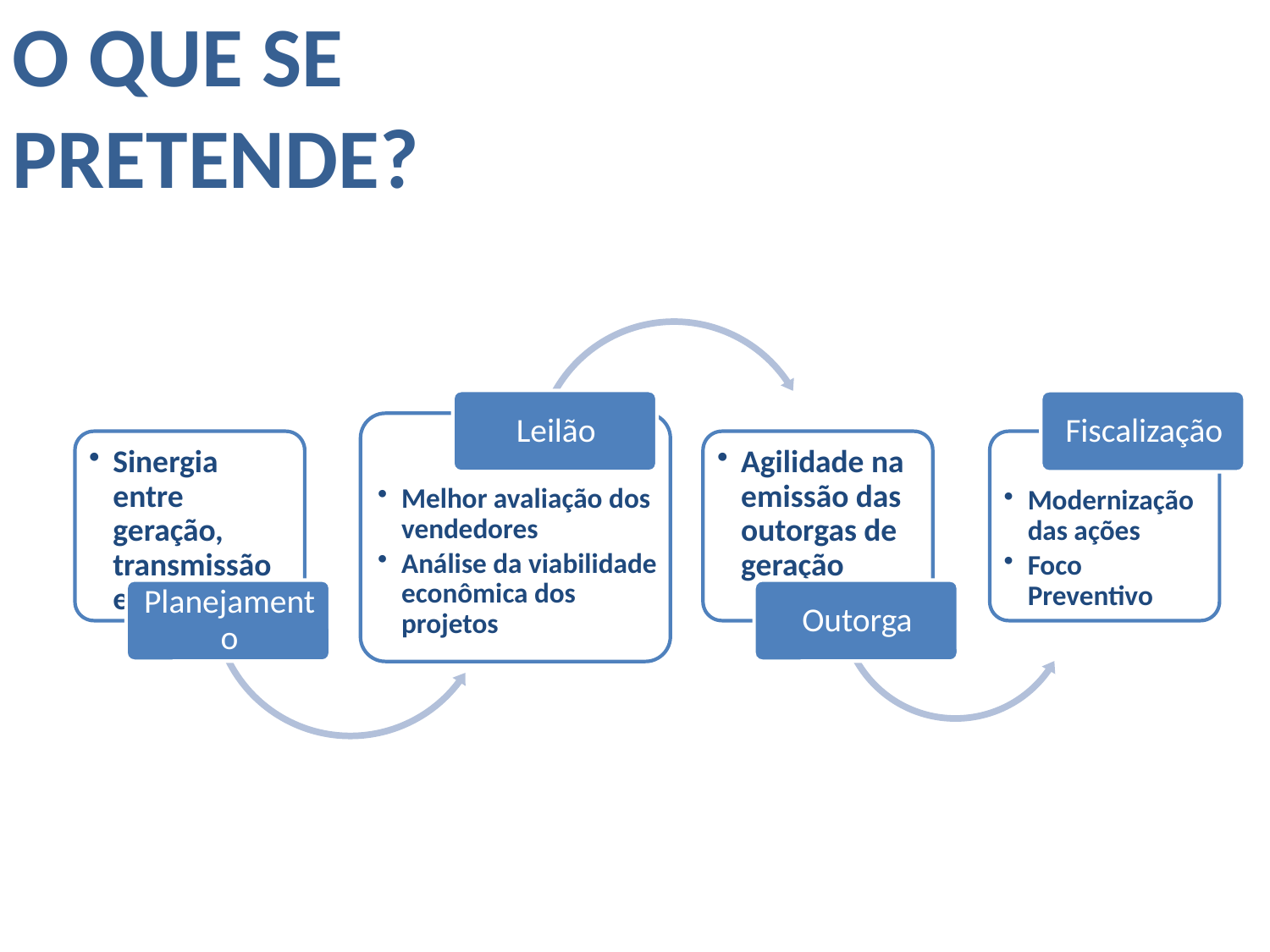

O que se pretende?

Sinergia entre geração, transmissão e distribuição
Planejamento
Melhor avaliação dos vendedores
Análise da viabilidade econômica dos projetos
Leilão
Agilidade na emissão das outorgas de geração
Outorga
Modernização das ações
Foco Preventivo
Fiscalização